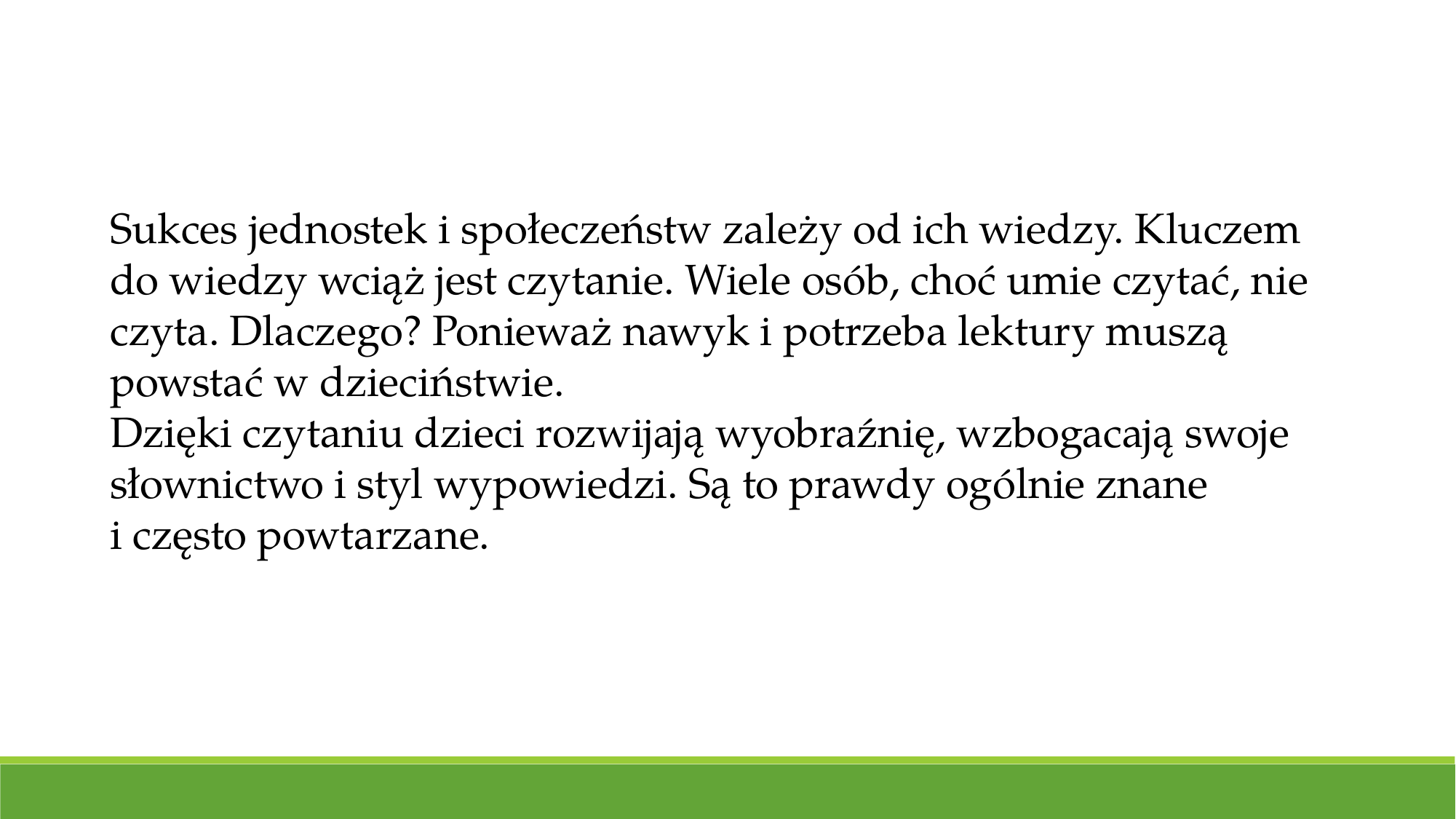

Sukces jednostek i społeczeństw zależy od ich wiedzy. Kluczem do wiedzy wciąż jest czytanie. Wiele osób, choć umie czytać, nie czyta. Dlaczego? Ponieważ nawyk i potrzeba lektury muszą powstać w dzieciństwie.
Dzięki czytaniu dzieci rozwijają wyobraźnię, wzbogacają swoje słownictwo i styl wypowiedzi. Są to prawdy ogólnie znane            i często powtarzane.